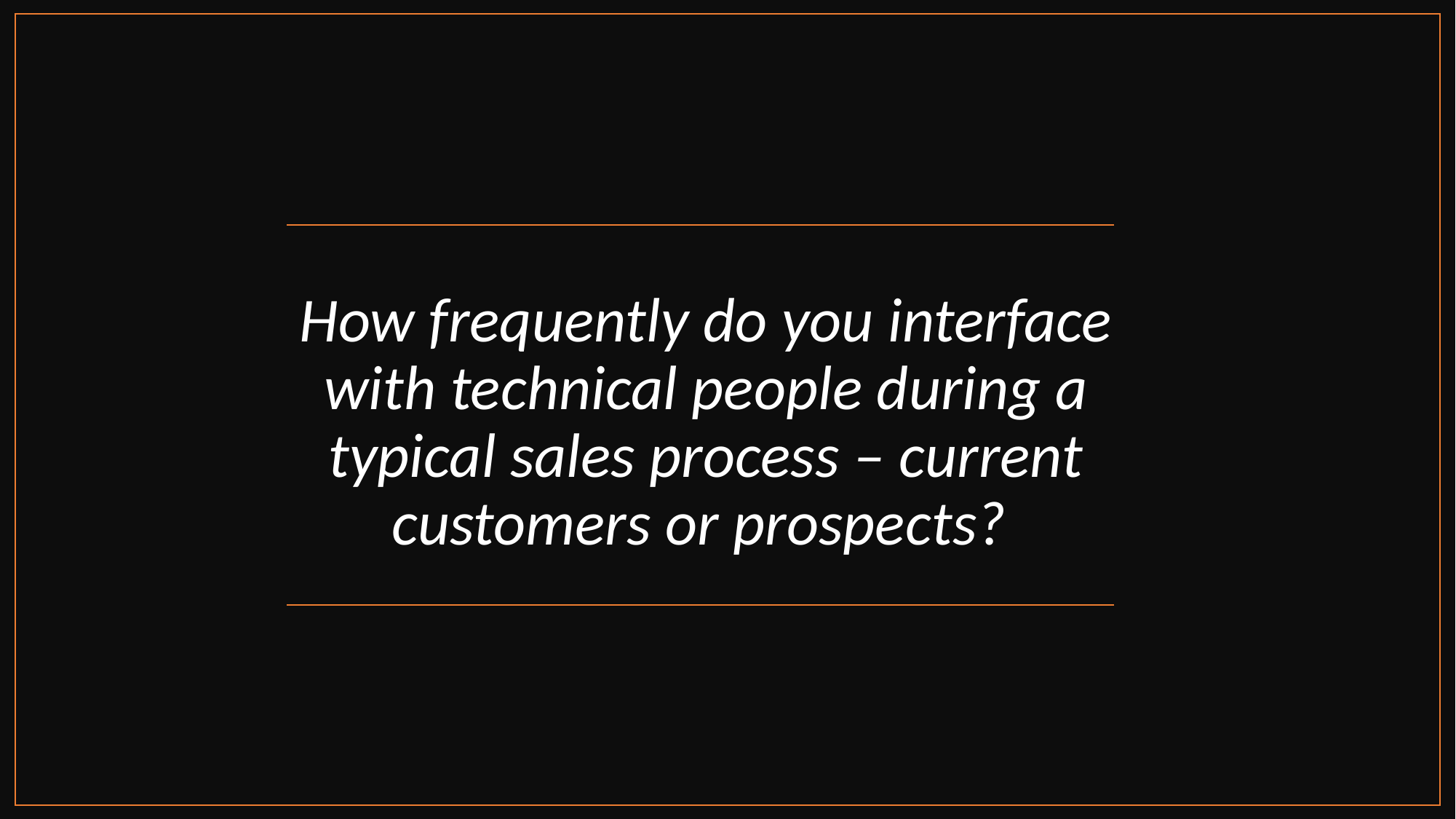

How frequently do you interface with technical people during a typical sales process – current customers or prospects?